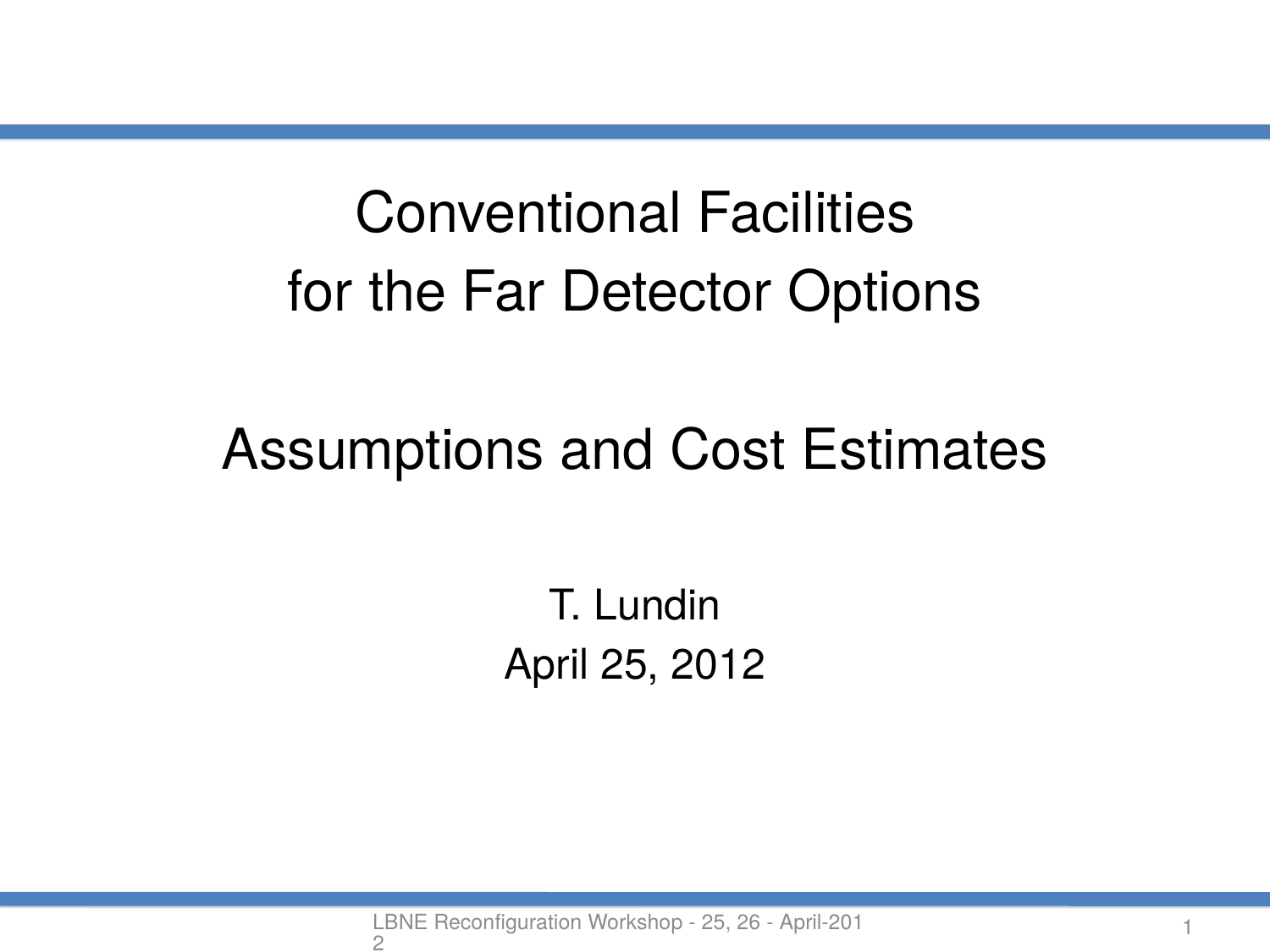

Conventional Facilities
for the Far Detector Options

Assumptions and Cost Estimates

T. Lundin
April 25, 2012
LBNE Reconfiguration Workshop - 25, 26 - April-2012
1